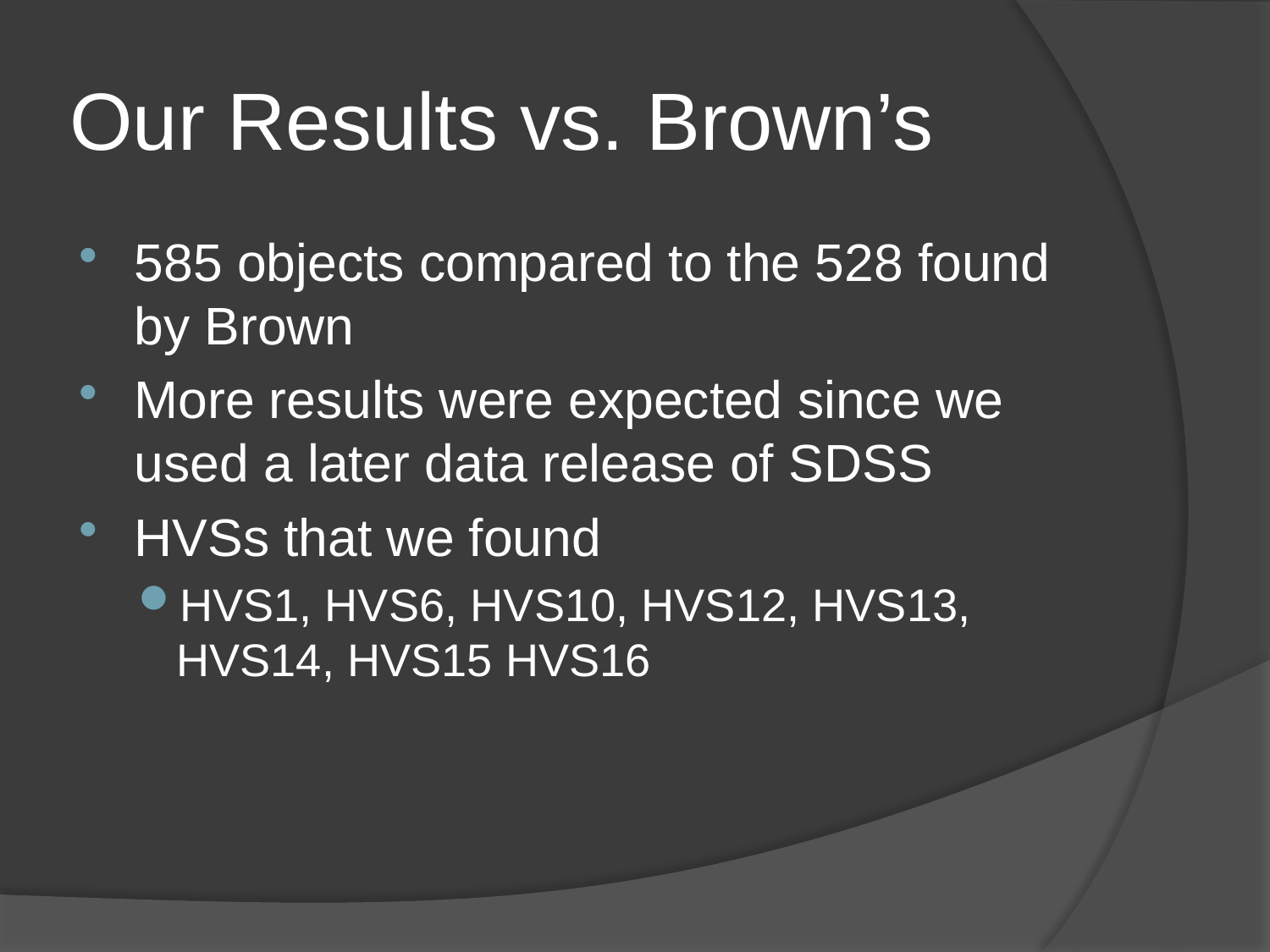

# Our Results vs. Brown’s
585 objects compared to the 528 found by Brown
More results were expected since we used a later data release of SDSS
HVSs that we found
HVS1, HVS6, HVS10, HVS12, HVS13, HVS14, HVS15 HVS16